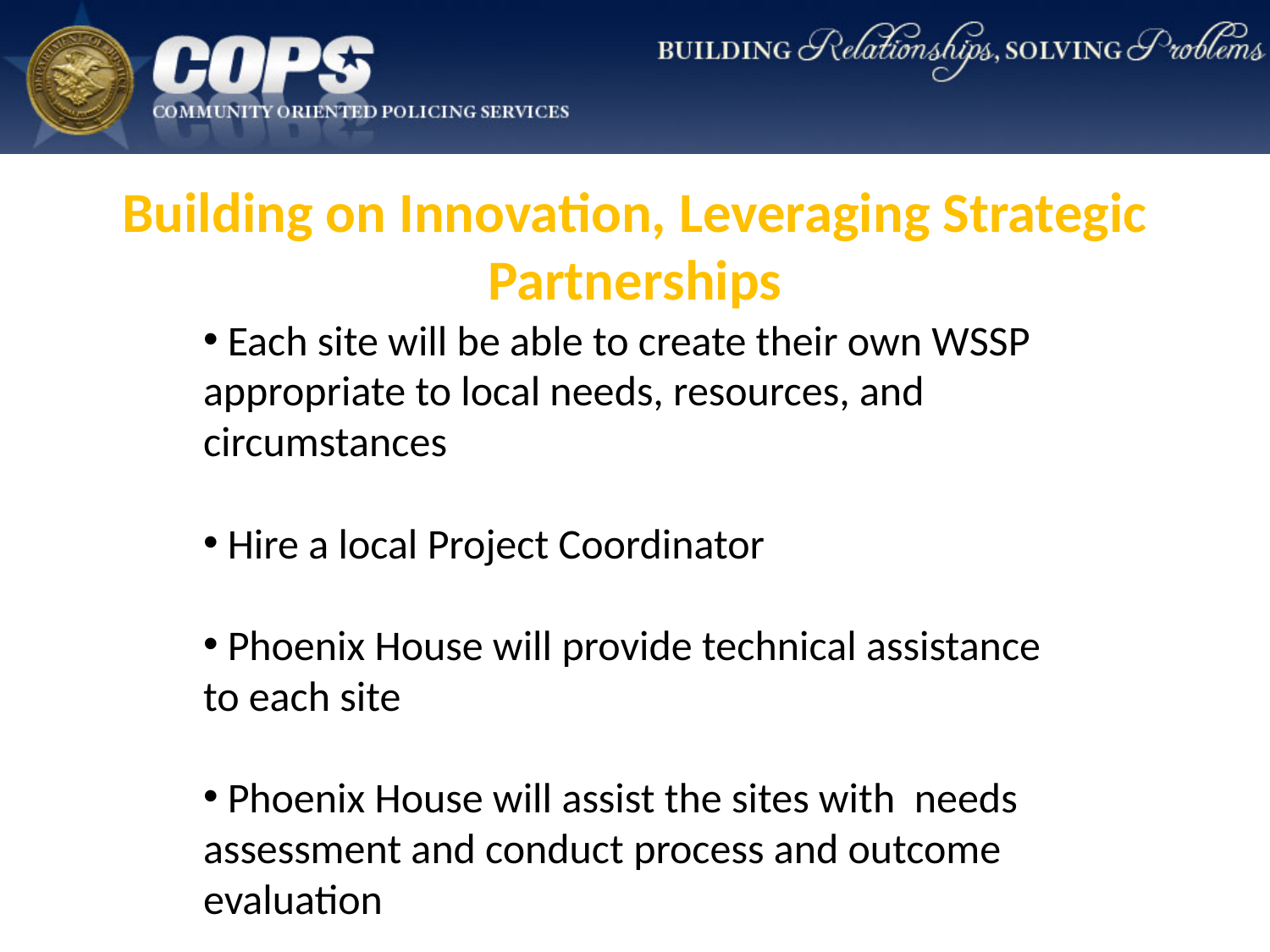

# Building on Innovation, Leveraging Strategic Partnerships
 Each site will be able to create their own WSSP appropriate to local needs, resources, and circumstances

 Hire a local Project Coordinator

 Phoenix House will provide technical assistance to each site

 Phoenix House will assist the sites with  needs assessment and conduct process and outcome evaluation